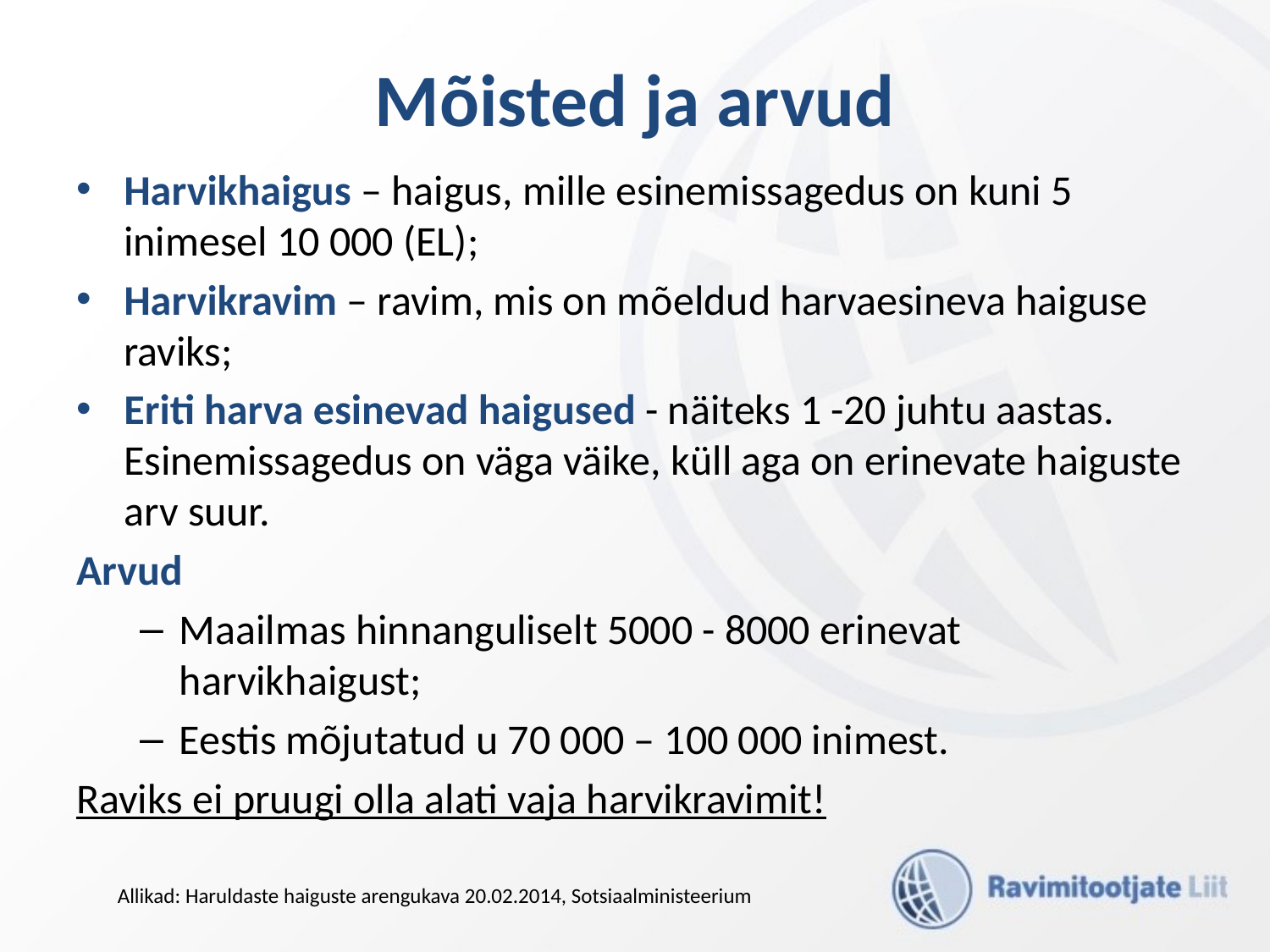

# Mõisted ja arvud
Harvikhaigus – haigus, mille esinemissagedus on kuni 5 inimesel 10 000 (EL);
Harvikravim – ravim, mis on mõeldud harvaesineva haiguse raviks;
Eriti harva esinevad haigused - näiteks 1 -20 juhtu aastas. Esinemissagedus on väga väike, küll aga on erinevate haiguste arv suur.
Arvud
Maailmas hinnanguliselt 5000 - 8000 erinevat harvikhaigust;
Eestis mõjutatud u 70 000 – 100 000 inimest.
Raviks ei pruugi olla alati vaja harvikravimit!
Allikad: Haruldaste haiguste arengukava 20.02.2014, Sotsiaalministeerium